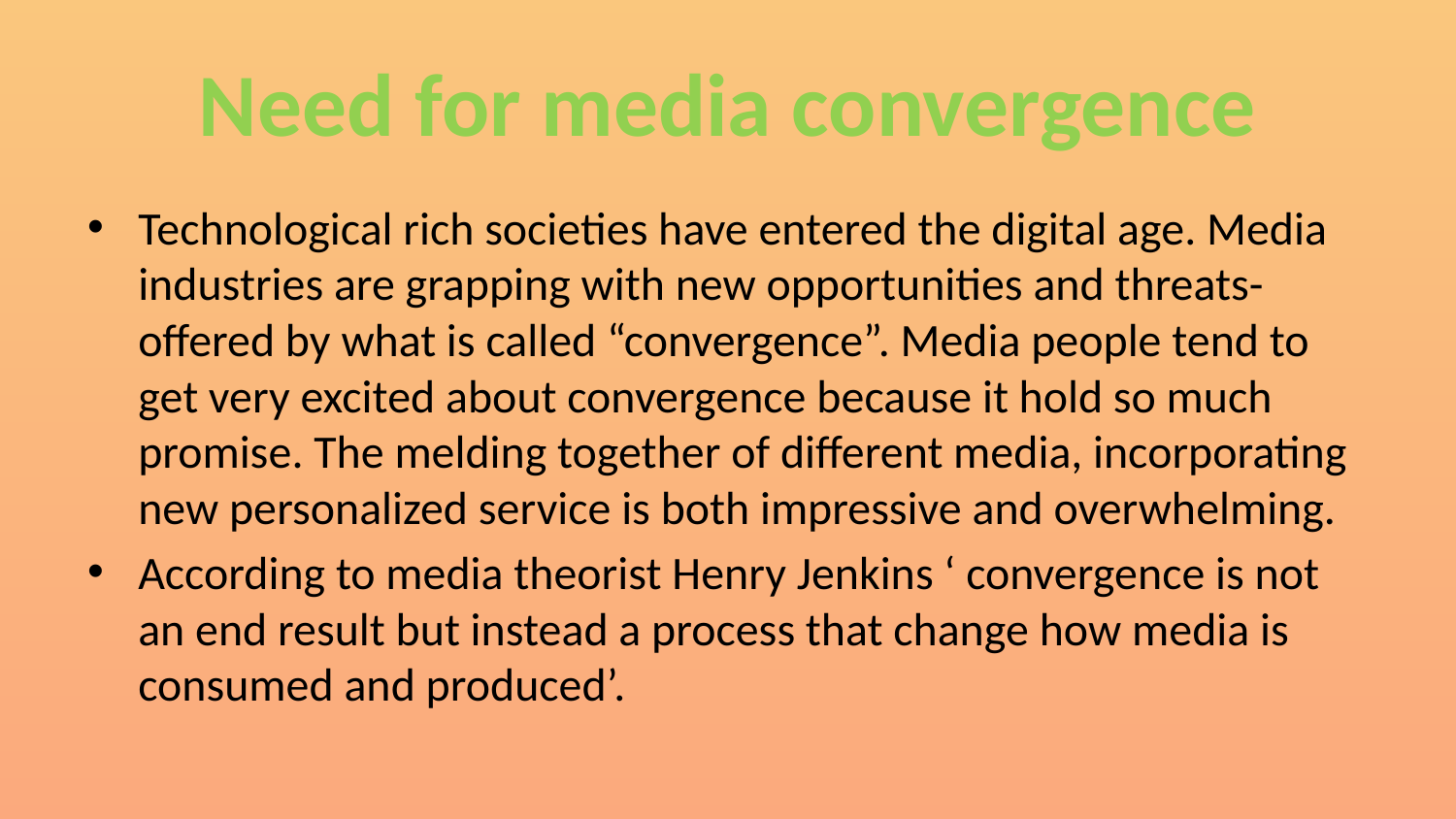

# Need for media convergence
Technological rich societies have entered the digital age. Media industries are grapping with new opportunities and threats- offered by what is called “convergence”. Media people tend to get very excited about convergence because it hold so much promise. The melding together of different media, incorporating new personalized service is both impressive and overwhelming.
According to media theorist Henry Jenkins ‘ convergence is not an end result but instead a process that change how media is consumed and produced’.